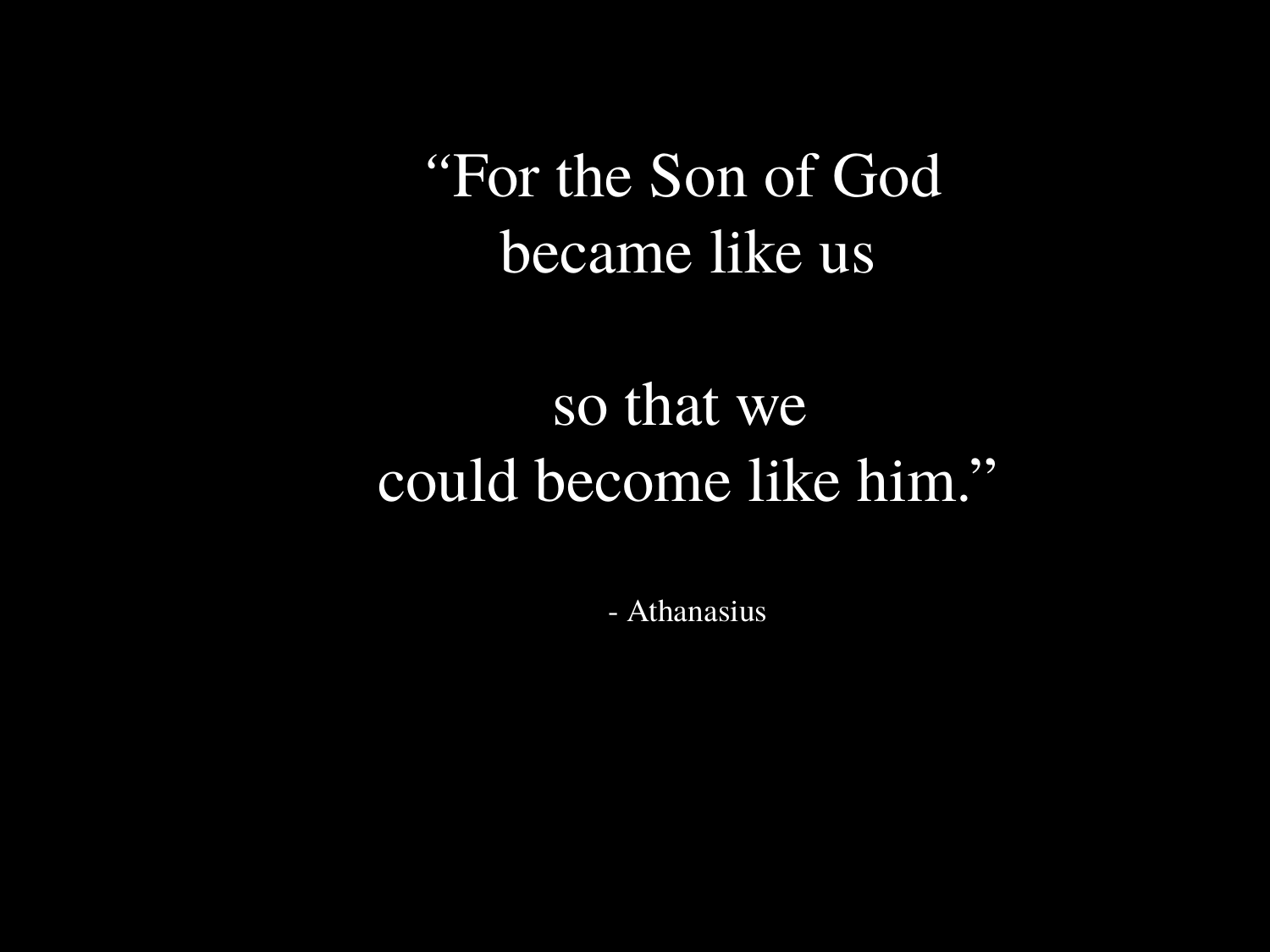

“For the Son of God
became like us

so that we
could become like him.”

- Athanasius